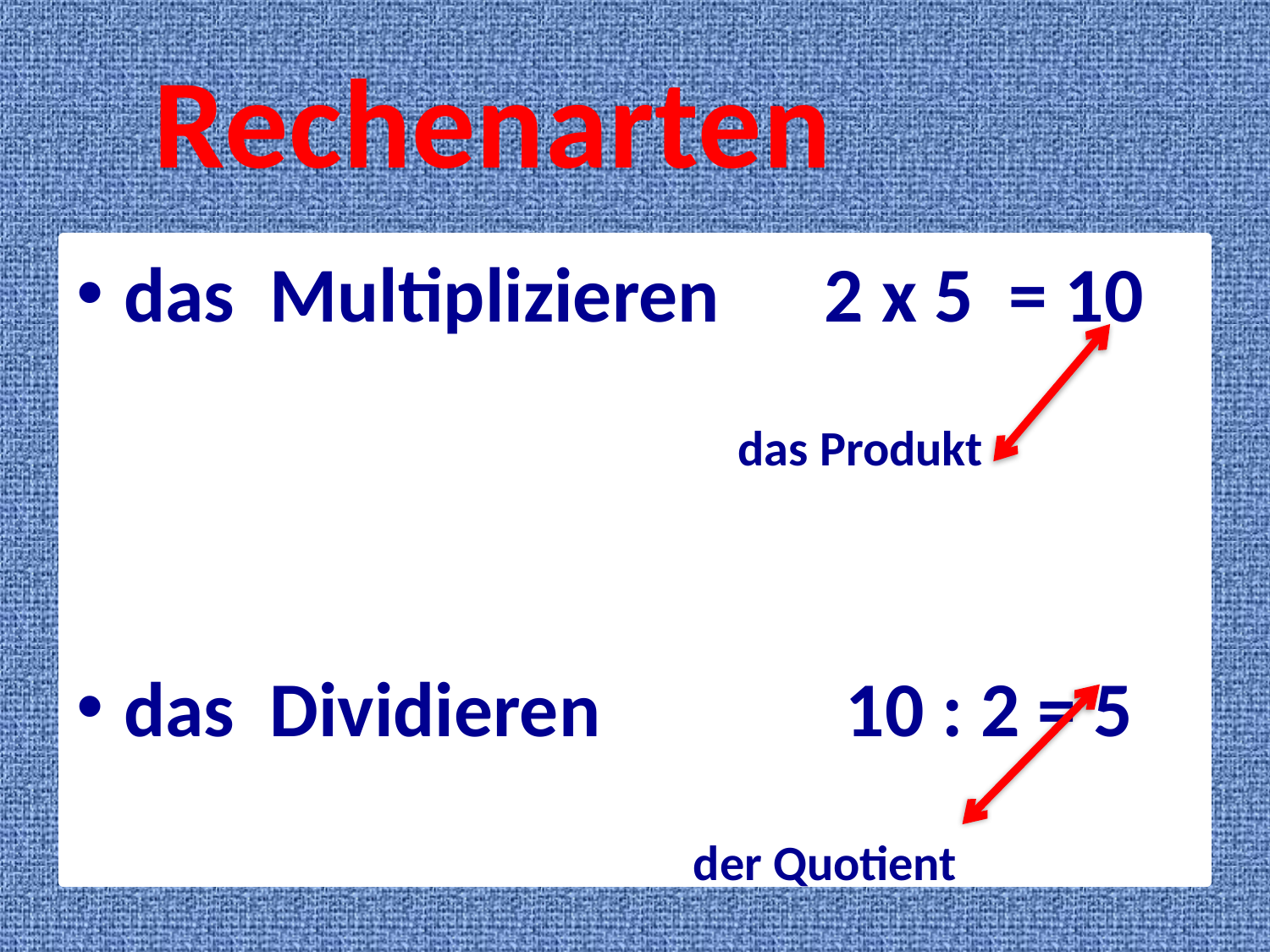

# Rechenarten
das  Addieren                 3 + 2  = 5
                                 die Summe

das  Subtrahieren          3 – 2  = 1
                                  die Differenz

das  Multiplizieren      2 x 5  = 10

                                                           das Produkt

das  Dividieren              10 : 2 = 5

                                                       der Quotient